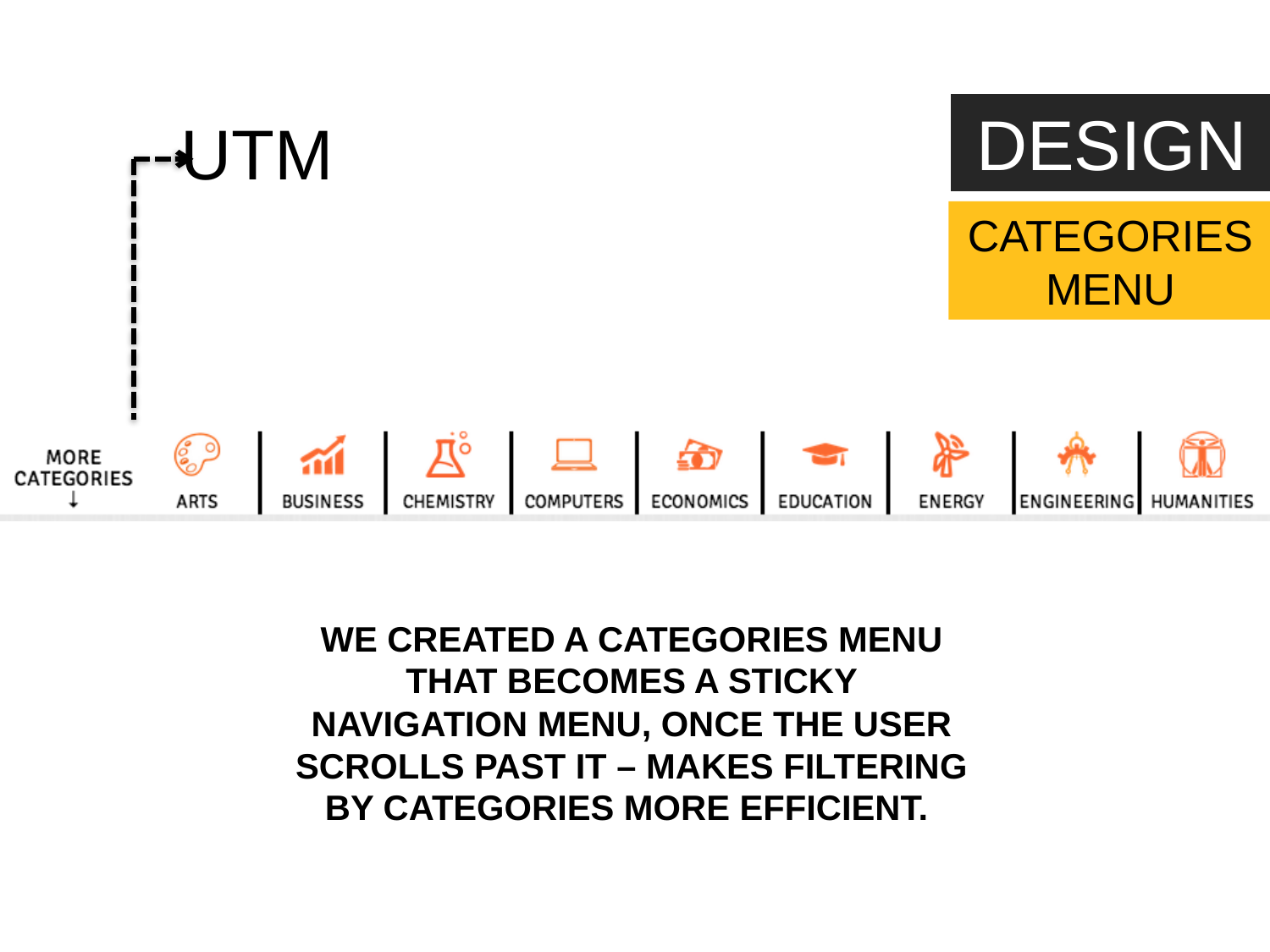

DESIGN
UTM
CATEGORIES MENU

WE CREATED A CATEGORIES MENU THAT BECOMES A STICKY NAVIGATION MENU, ONCE THE USER SCROLLS PAST IT – MAKES FILTERING BY CATEGORIES MORE EFFICIENT.